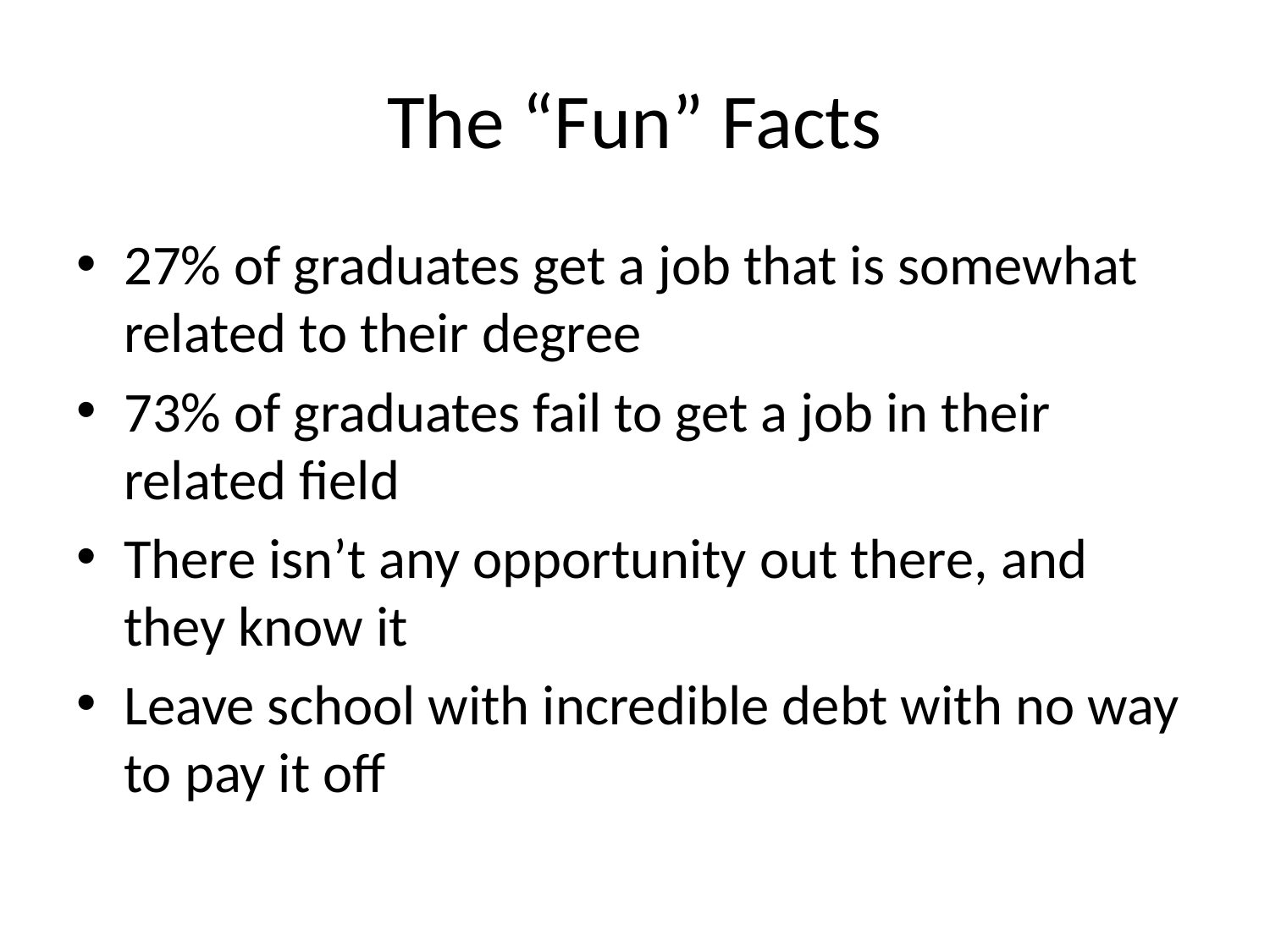

# The “Fun” Facts
27% of graduates get a job that is somewhat related to their degree
73% of graduates fail to get a job in their related field
There isn’t any opportunity out there, and they know it
Leave school with incredible debt with no way to pay it off